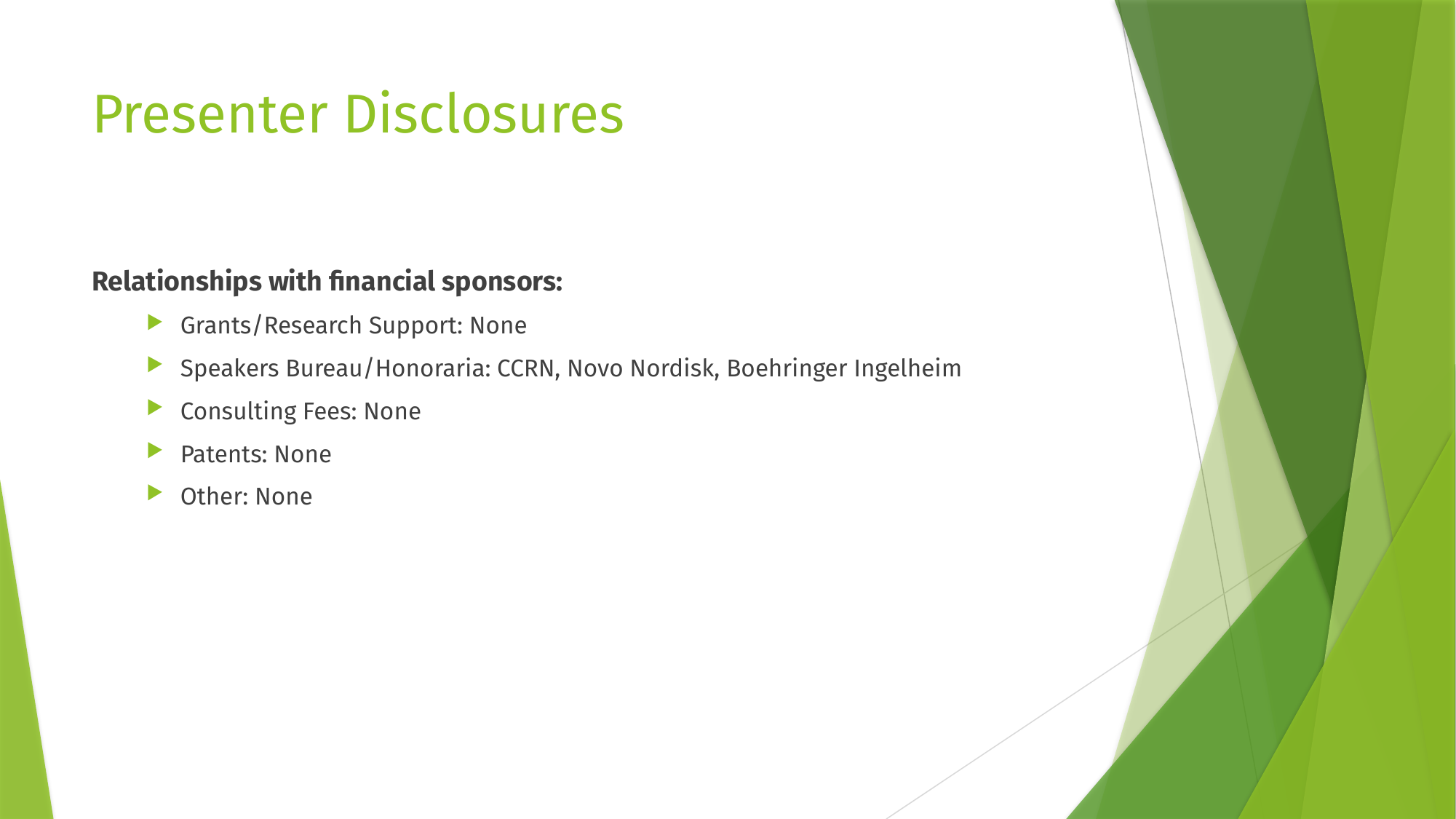

# Presenter Disclosures
Relationships with financial sponsors:
Grants/Research Support: None
Speakers Bureau/Honoraria: CCRN, Novo Nordisk, Boehringer Ingelheim
Consulting Fees: None
Patents: None
Other: None